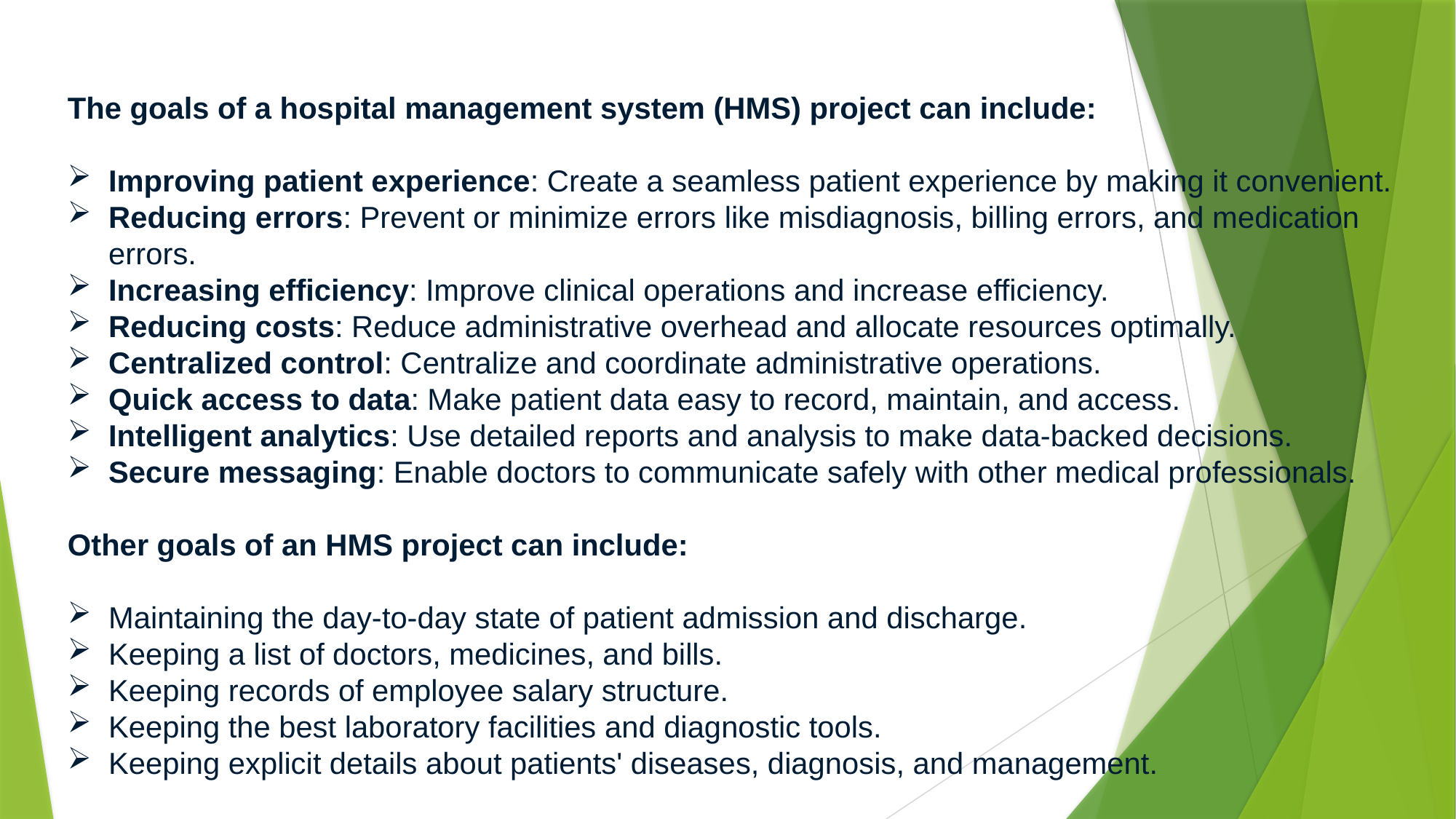

The goals of a hospital management system (HMS) project can include:

Improving patient experience: Create a seamless patient experience by making it convenient.
Reducing errors: Prevent or minimize errors like misdiagnosis, billing errors, and medication errors.
Increasing efficiency: Improve clinical operations and increase efficiency.
Reducing costs: Reduce administrative overhead and allocate resources optimally.
Centralized control: Centralize and coordinate administrative operations.
Quick access to data: Make patient data easy to record, maintain, and access.
Intelligent analytics: Use detailed reports and analysis to make data-backed decisions.
Secure messaging: Enable doctors to communicate safely with other medical professionals.

Other goals of an HMS project can include:

Maintaining the day-to-day state of patient admission and discharge.
Keeping a list of doctors, medicines, and bills.
Keeping records of employee salary structure.
Keeping the best laboratory facilities and diagnostic tools.
Keeping explicit details about patients' diseases, diagnosis, and management.